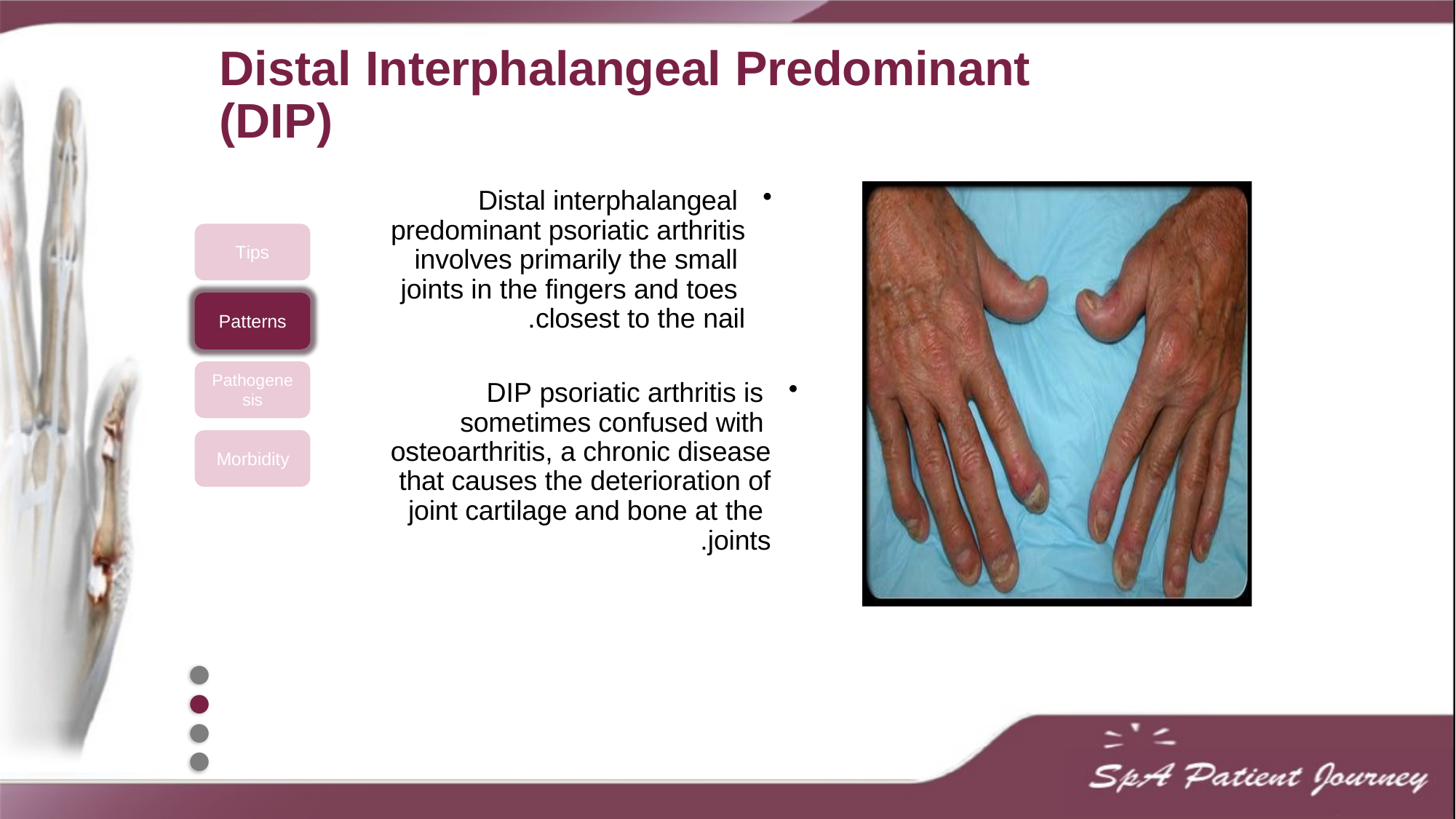

# Distal Interphalangeal Predominant  (DIP)
Distal interphalangeal  predominant psoriatic arthritis  involves primarily the small  joints in the fingers and toes  closest to the nail.

Tips

Patterns

Pathogene
sis
DIP psoriatic arthritis is  sometimes confused with  osteoarthritis, a chronic disease  that causes the deterioration of  joint cartilage and bone at the  joints.

Morbidity

●
●
●
●